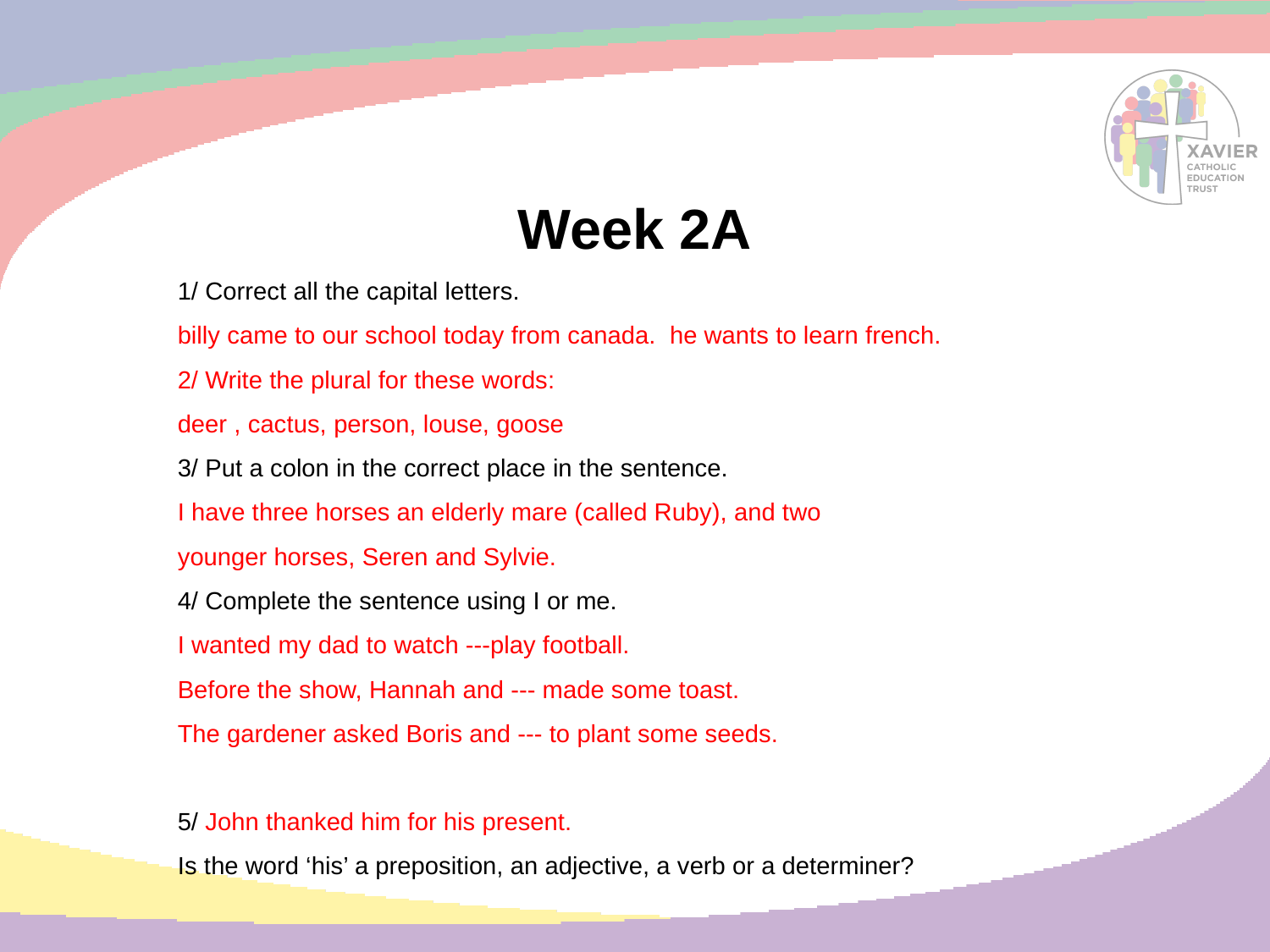

# Week 2A
1/ Correct all the capital letters.
billy came to our school today from canada.  he wants to learn french.
2/ Write the plural for these words:
deer , cactus, person, louse, goose
3/ Put a colon in the correct place in the sentence.
I have three horses an elderly mare (called Ruby), and two
younger horses, Seren and Sylvie.
4/ Complete the sentence using I or me.
I wanted my dad to watch ---play football.
Before the show, Hannah and --- made some toast.
The gardener asked Boris and --- to plant some seeds.

5/ John thanked him for his present.
Is the word ‘his’ a preposition, an adjective, a verb or a determiner?